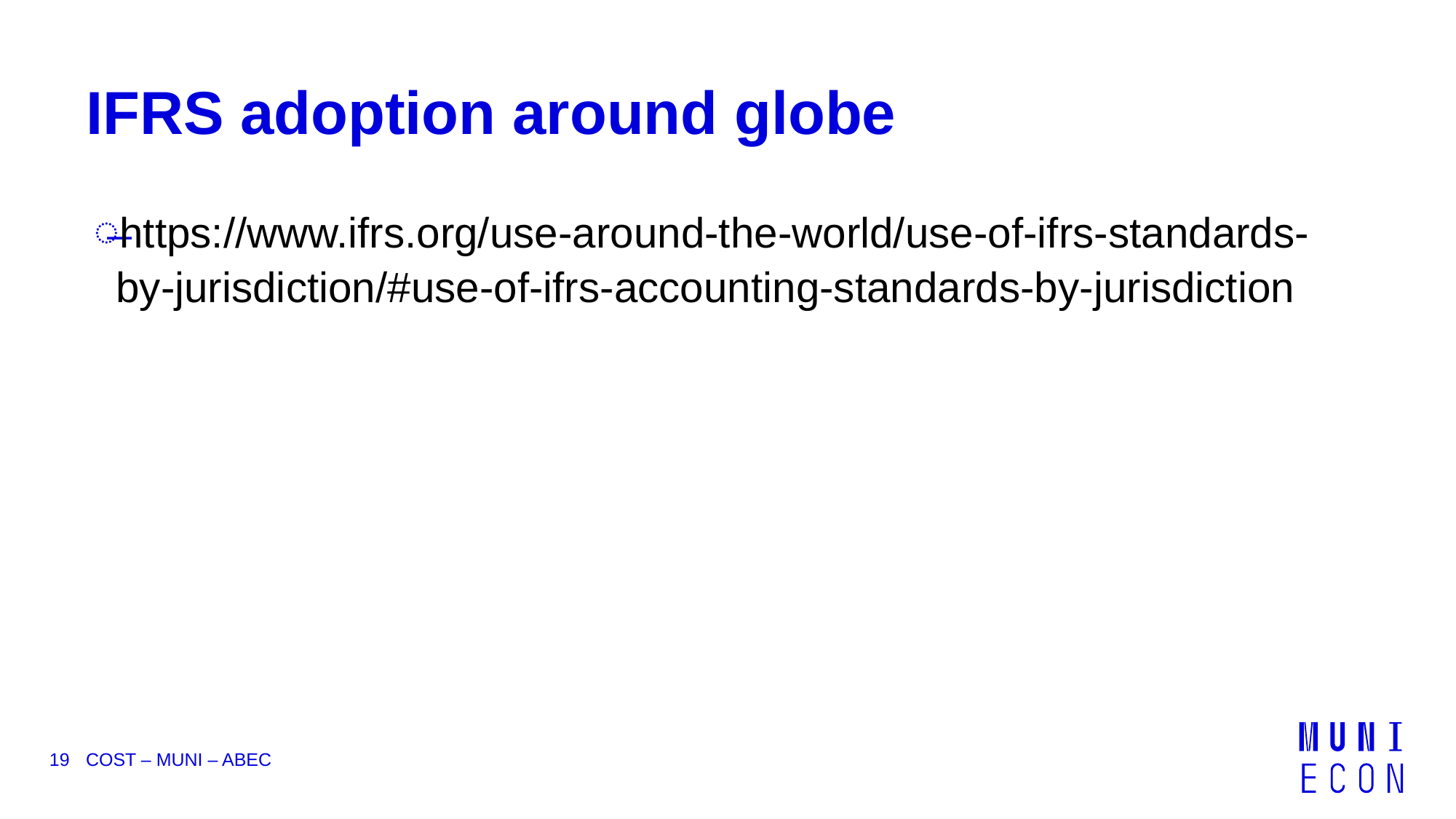

# IFRS adoption around globe
https://www.ifrs.org/use-around-the-world/use-of-ifrs-standards-by-jurisdiction/#use-of-ifrs-accounting-standards-by-jurisdiction
19
COST – MUNI – ABEC